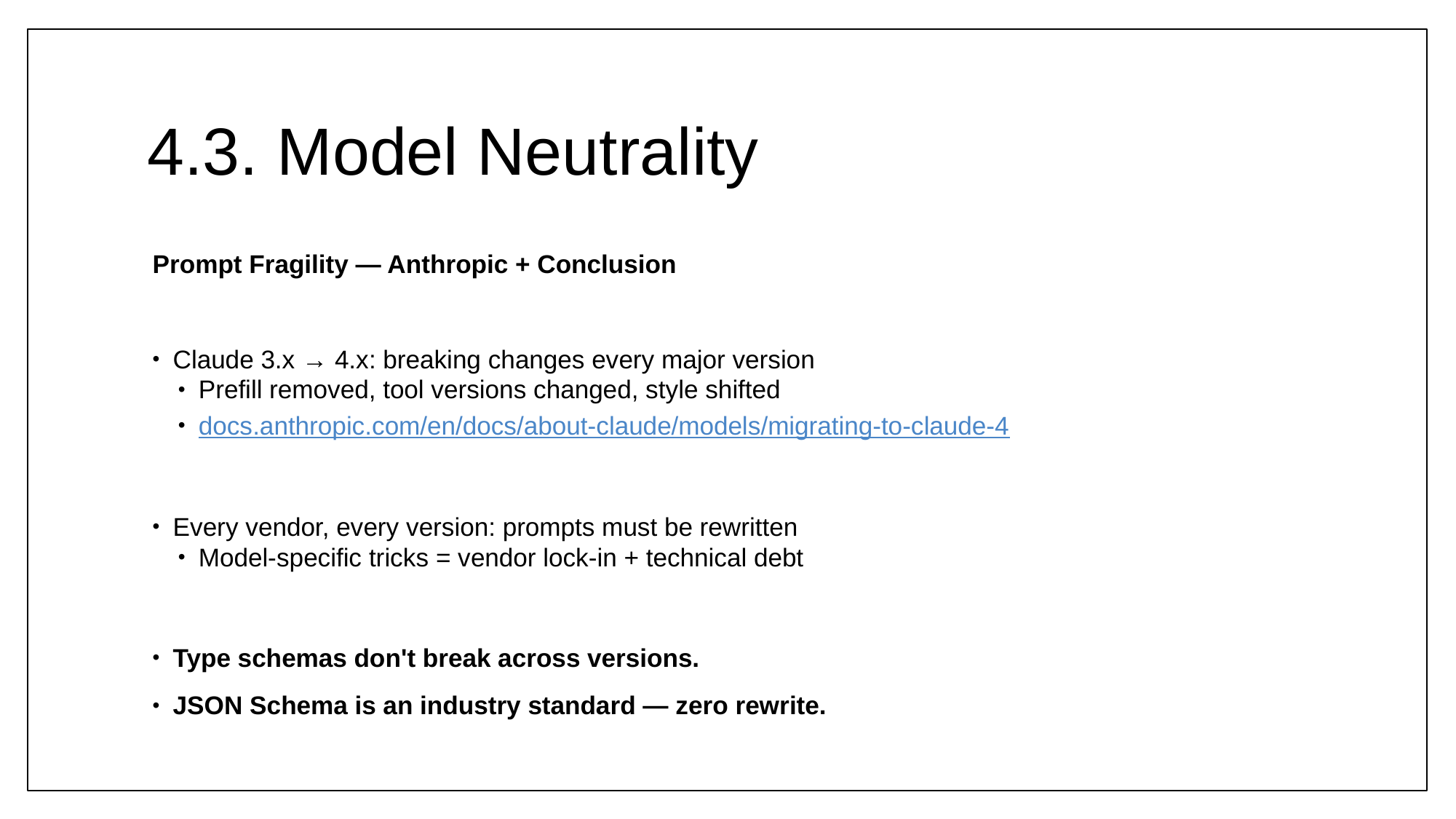

# 4.3. Model Neutrality
Prompt Fragility — Anthropic + Conclusion

Claude 3.x → 4.x: breaking changes every major version
Prefill removed, tool versions changed, style shifted
docs.anthropic.com/en/docs/about-claude/models/migrating-to-claude-4

Every vendor, every version: prompts must be rewritten
Model-specific tricks = vendor lock-in + technical debt

Type schemas don't break across versions.
JSON Schema is an industry standard — zero rewrite.